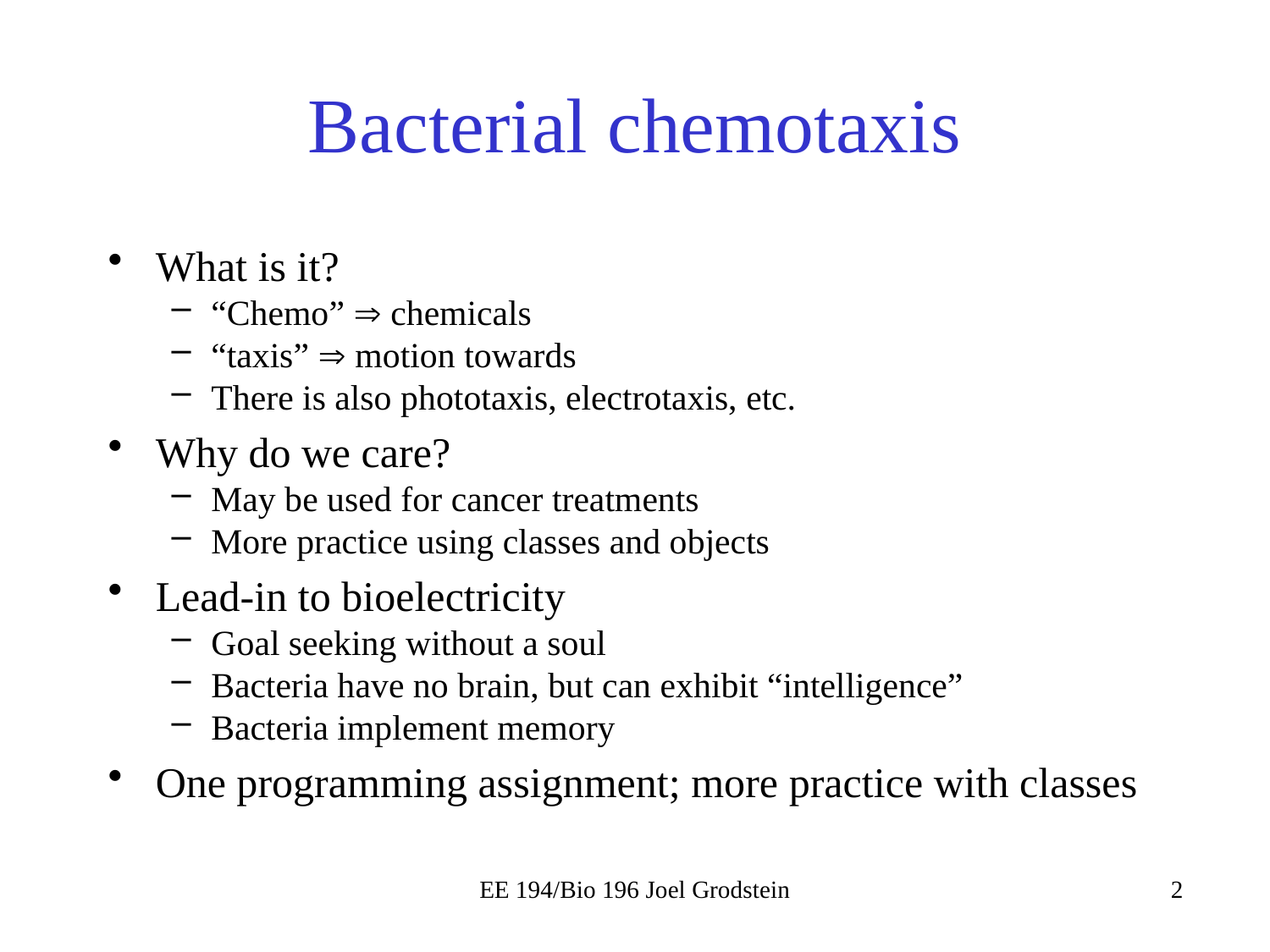

# Bacterial chemotaxis
What is it?
“Chemo” ⇒ chemicals
“taxis” ⇒ motion towards
There is also phototaxis, electrotaxis, etc.
Why do we care?
May be used for cancer treatments
More practice using classes and objects
Lead-in to bioelectricity
Goal seeking without a soul
Bacteria have no brain, but can exhibit “intelligence”
Bacteria implement memory
One programming assignment; more practice with classes

EE 194/Bio 196 Joel Grodstein